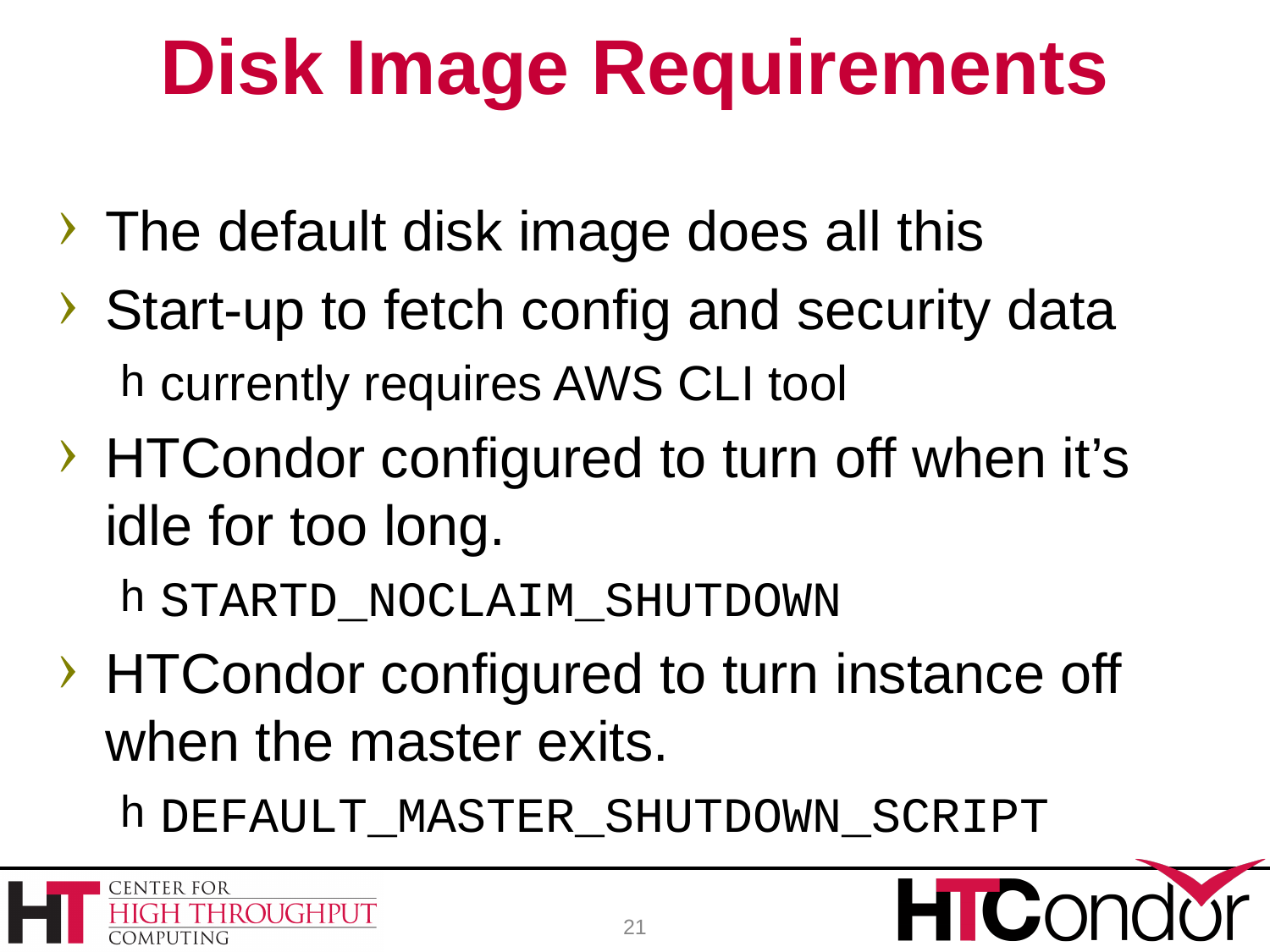

# Disk Image Requirements
The default disk image does all this
Start-up to fetch config and security data
currently requires AWS CLI tool
HTCondor configured to turn off when it’s idle for too long.
STARTD_NOCLAIM_SHUTDOWN
HTCondor configured to turn instance off when the master exits.
DEFAULT_MASTER_SHUTDOWN_SCRIPT

21